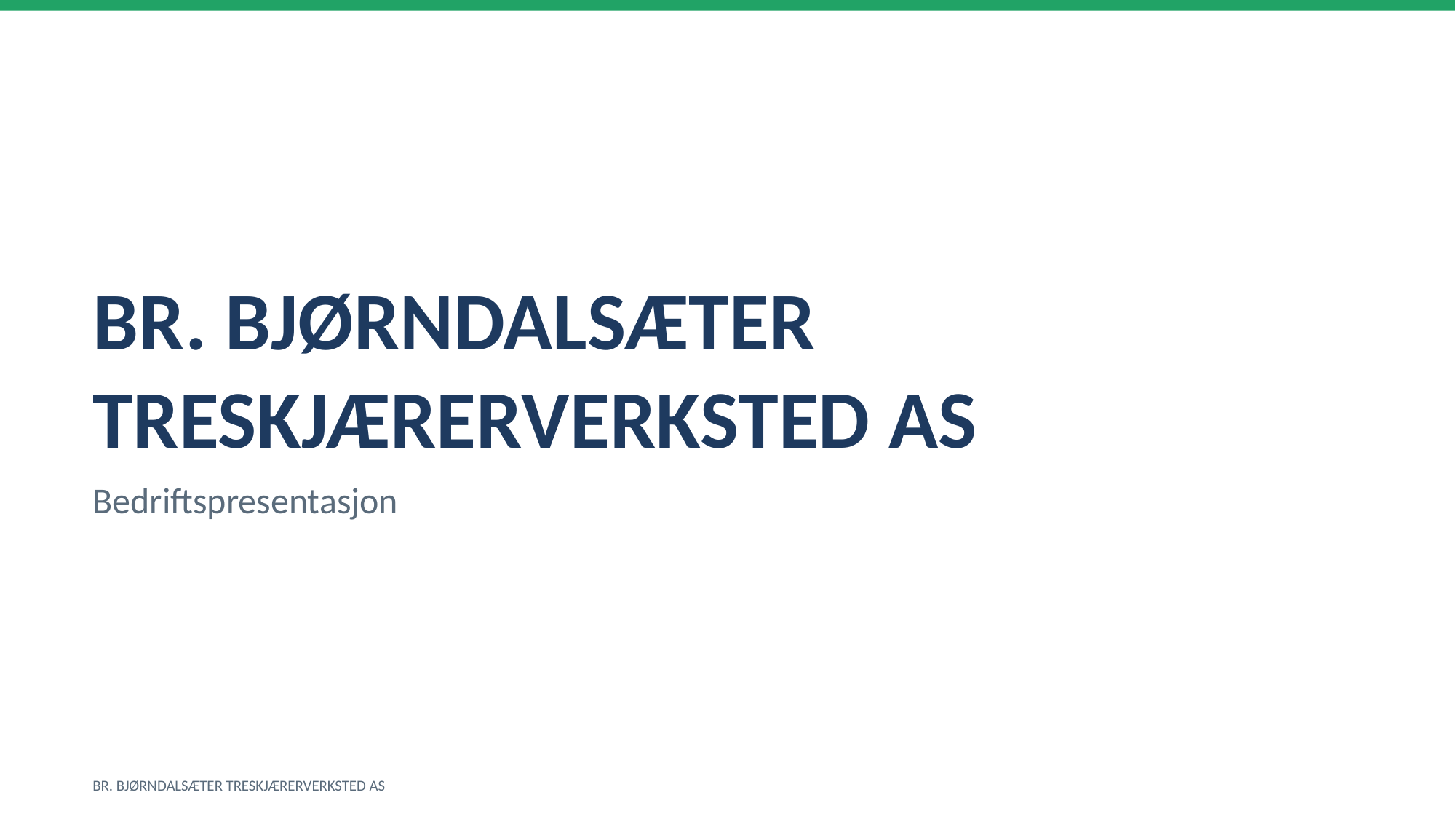

BR. BJØRNDALSÆTER TRESKJÆRERVERKSTED AS
Bedriftspresentasjon
BR. BJØRNDALSÆTER TRESKJÆRERVERKSTED AS